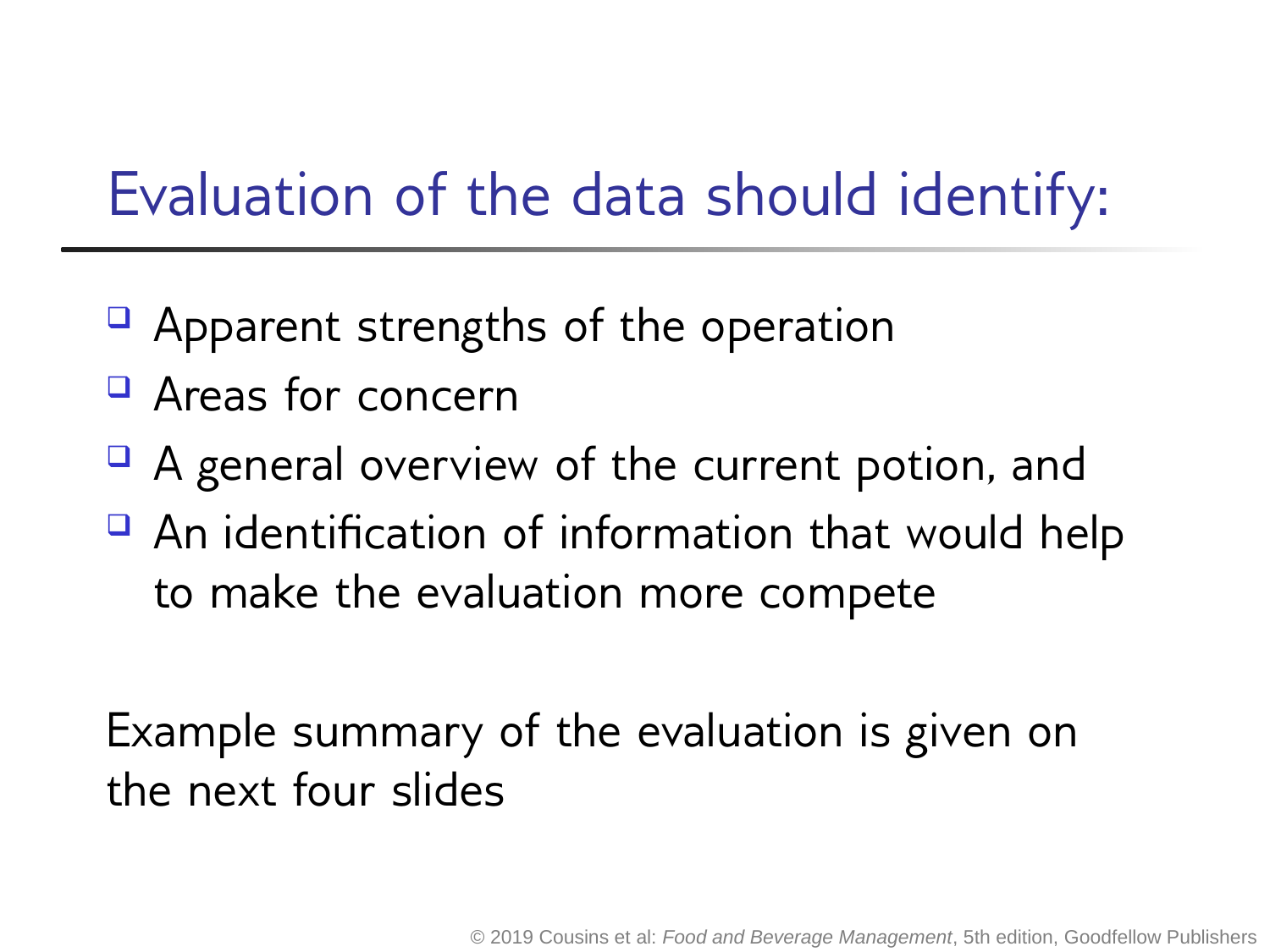

# Evaluation of the data should identify:
Apparent strengths of the operation
Areas for concern
A general overview of the current potion, and
An identification of information that would help to make the evaluation more compete

Example summary of the evaluation is given on the next four slides